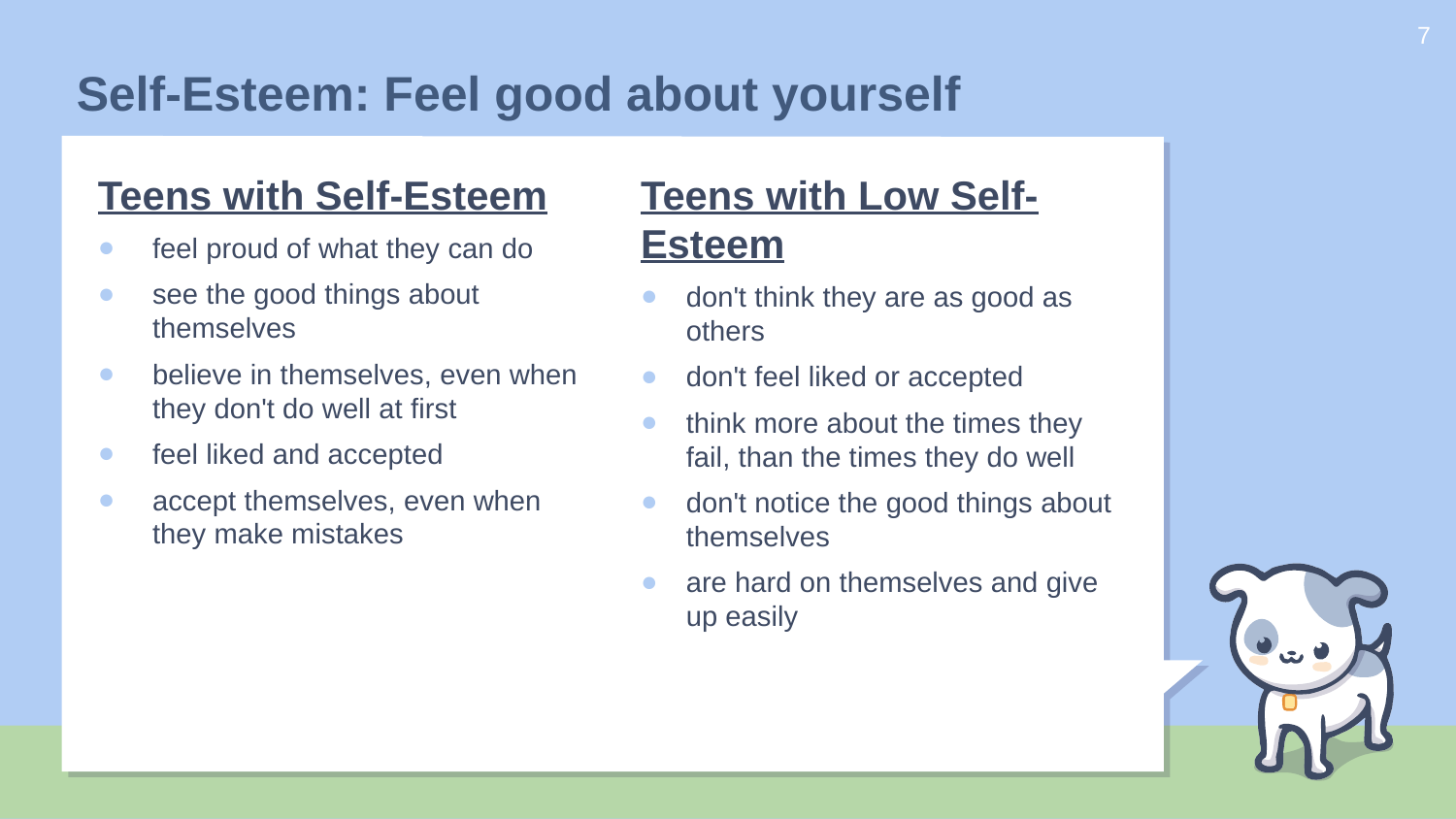

# Self-Esteem: Feel good about yourself
7
Teens with Self-Esteem
feel proud of what they can do
see the good things about themselves
believe in themselves, even when they don't do well at first
feel liked and accepted
accept themselves, even when they make mistakes

Teens with Low Self-Esteem
don't think they are as good as others
don't feel liked or accepted
think more about the times they fail, than the times they do well
don't notice the good things about themselves
are hard on themselves and give up easily